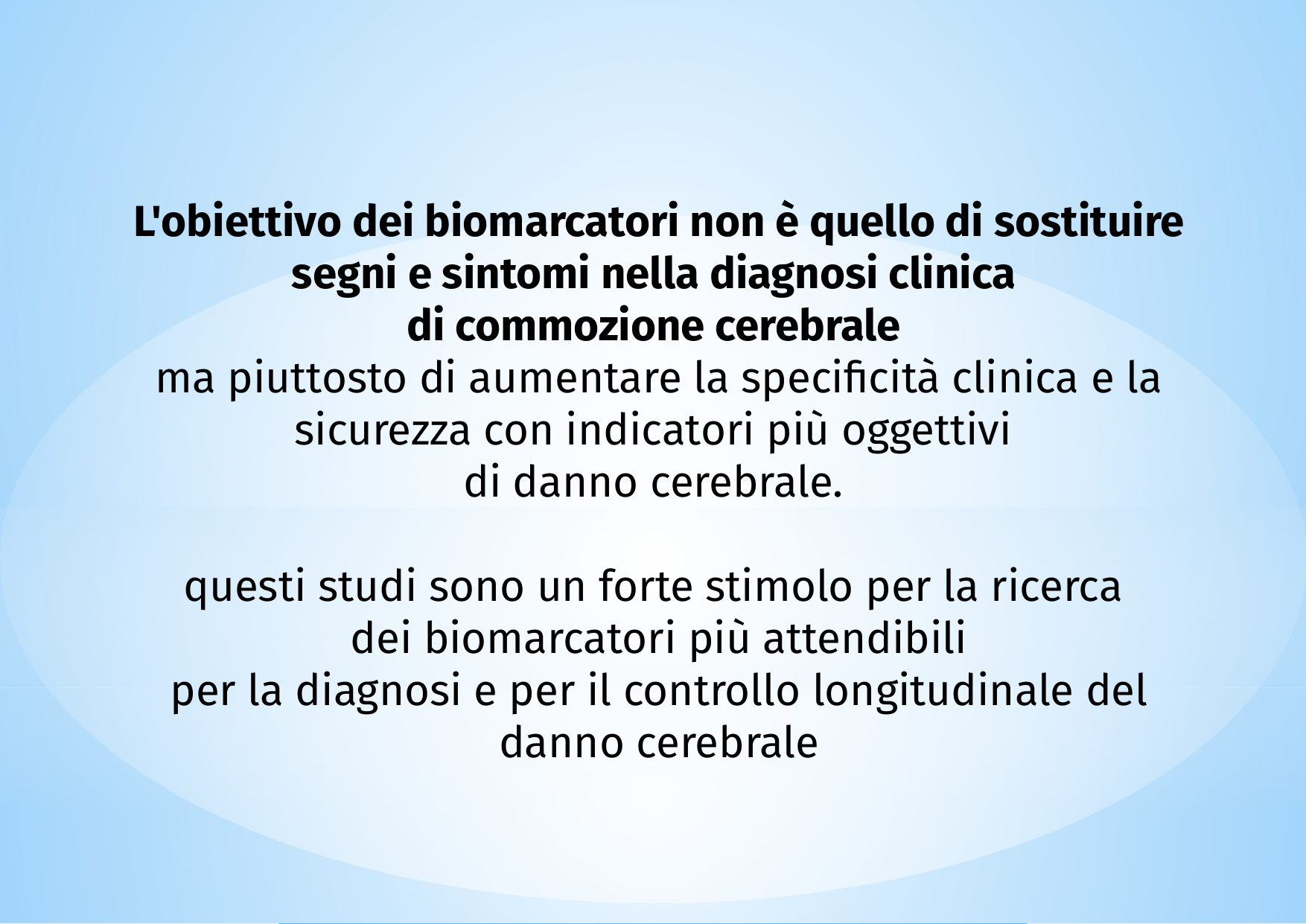

L'obiettivo dei biomarcatori non è quello di sostituire segni e sintomi nella diagnosi clinica
di commozione cerebrale
ma piuttosto di aumentare la specificità clinica e la sicurezza con indicatori più oggettivi
di danno cerebrale.

questi studi sono un forte stimolo per la ricerca
 dei biomarcatori più attendibili
per la diagnosi e per il controllo longitudinale del danno cerebrale